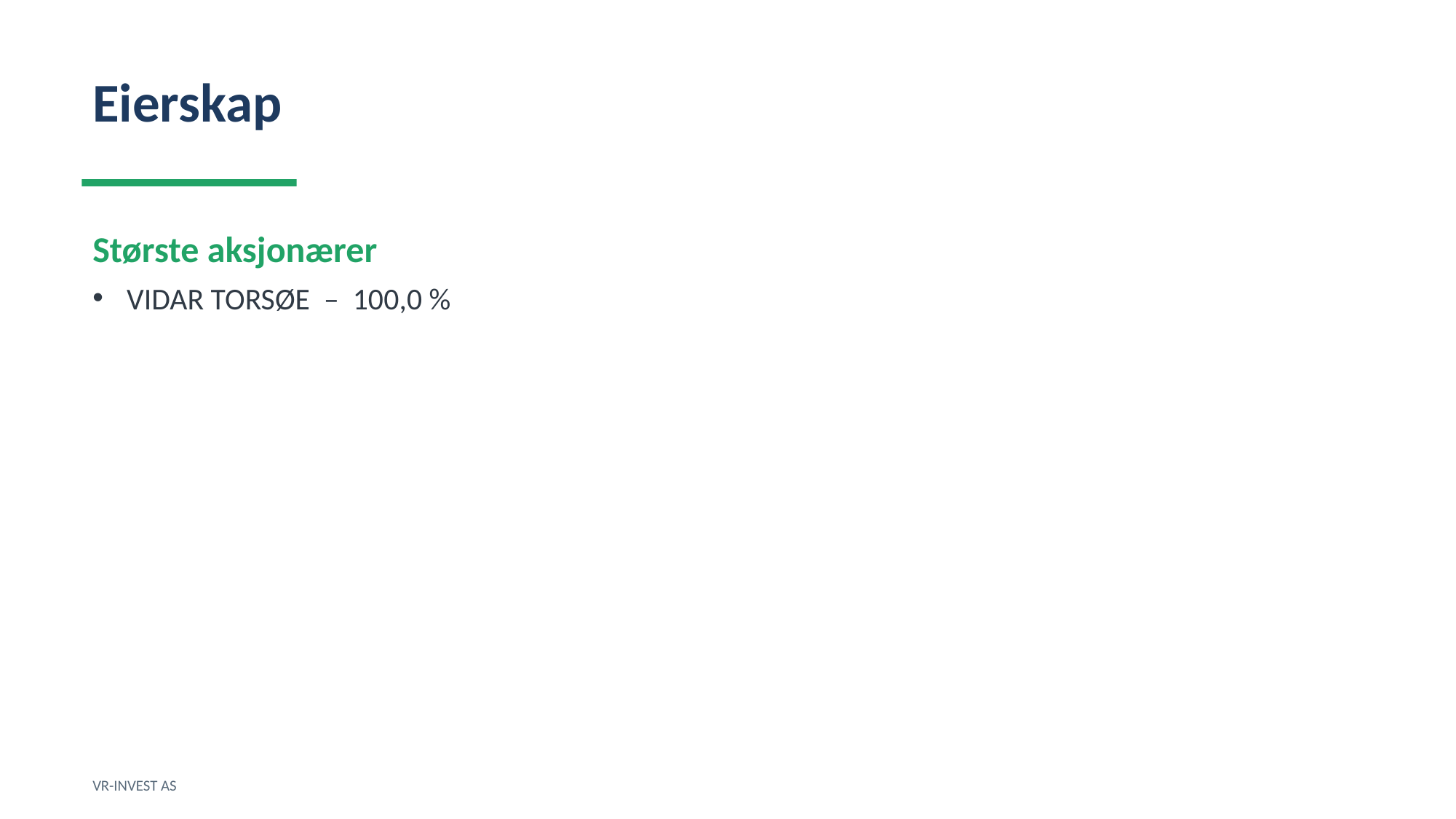

Eierskap

Største aksjonærer
VIDAR TORSØE  –  100,0 %
VR-INVEST AS